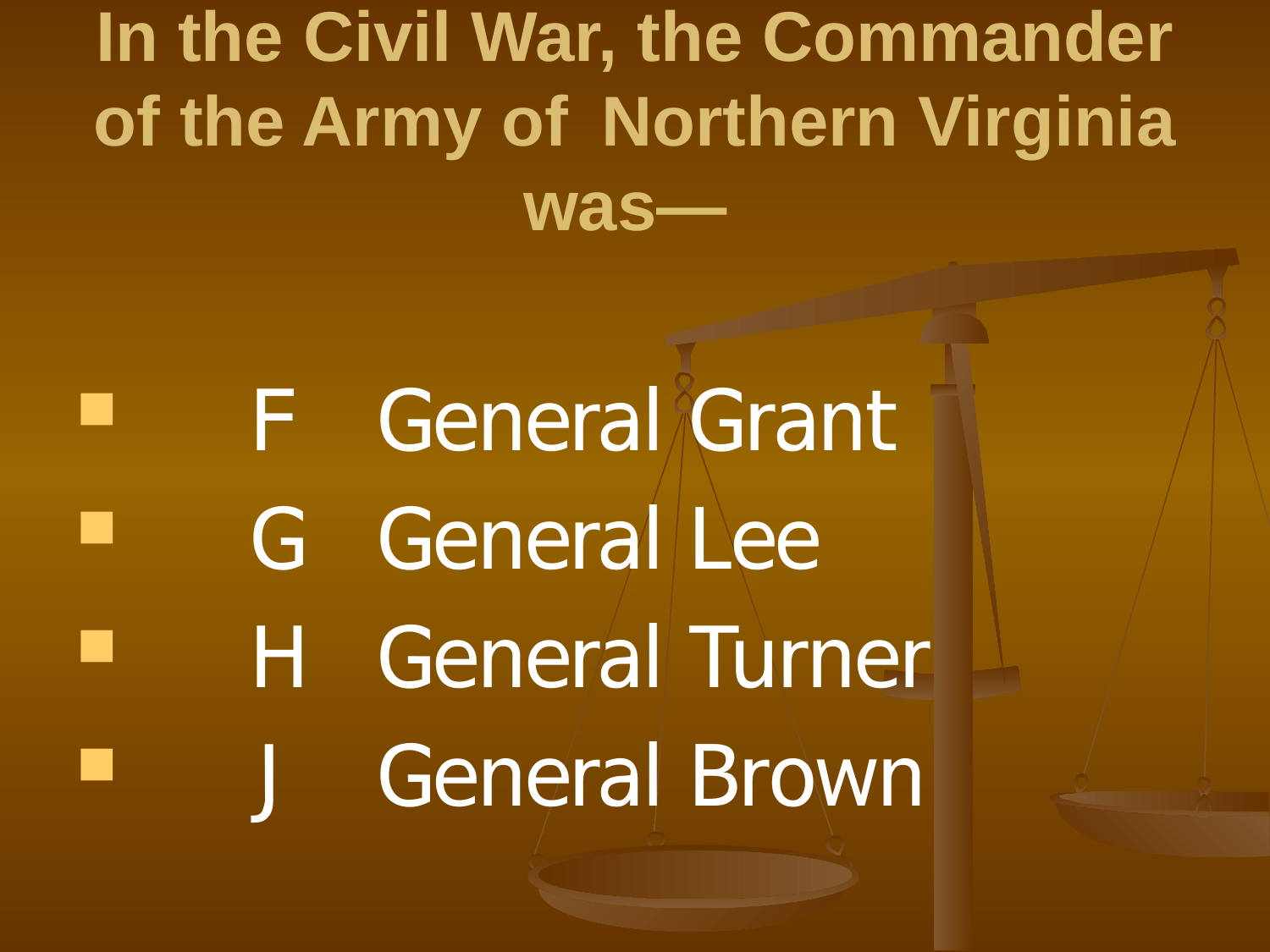

# In the Civil War, the Commander of the Army of 	Northern Virginia was—
	F	General Grant
	G	General Lee
	H	General Turner
	J	General Brown